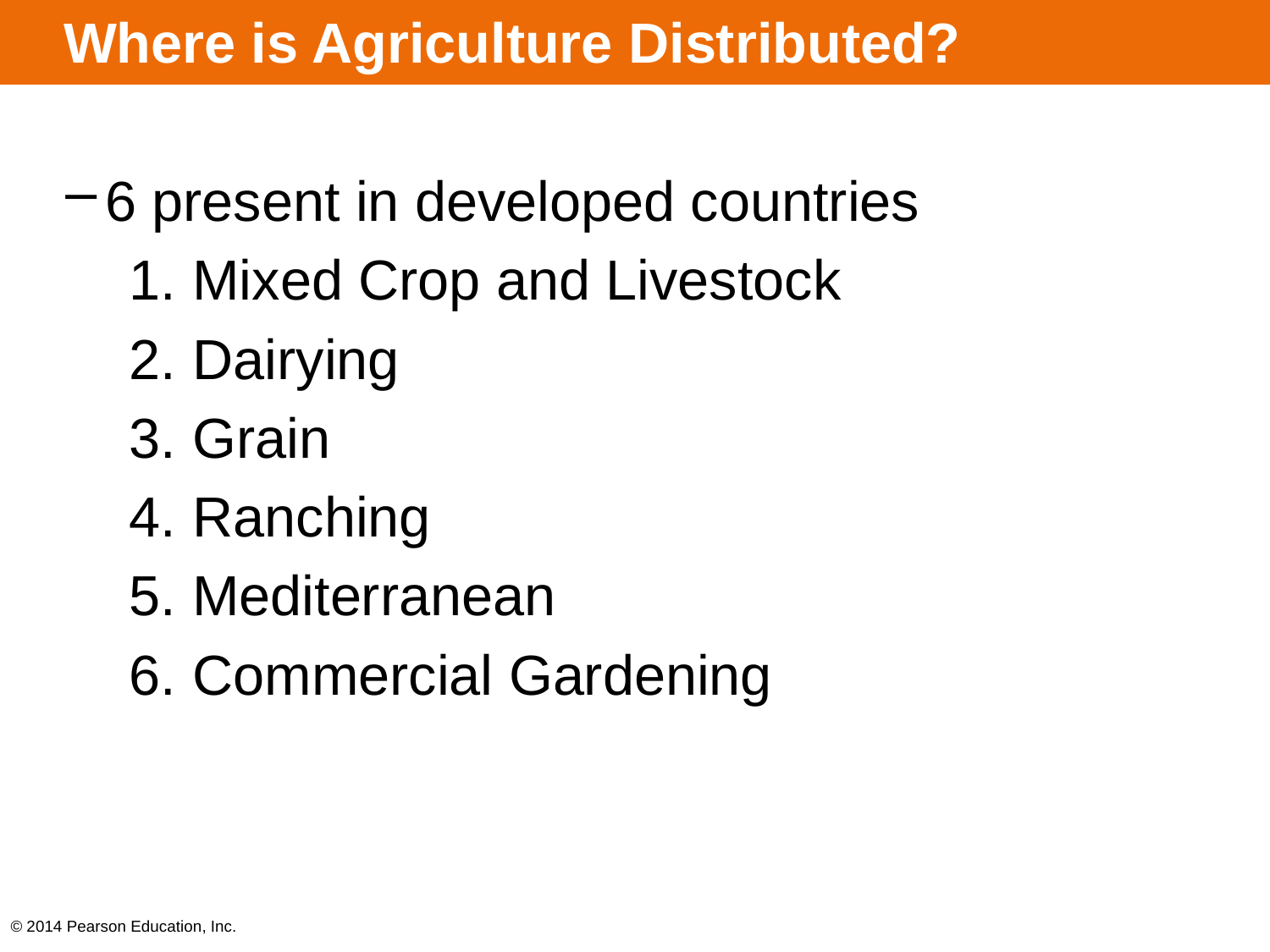

# Where is Agriculture Distributed?
6 present in developed countries
Mixed Crop and Livestock
Dairying
Grain
Ranching
Mediterranean
Commercial Gardening